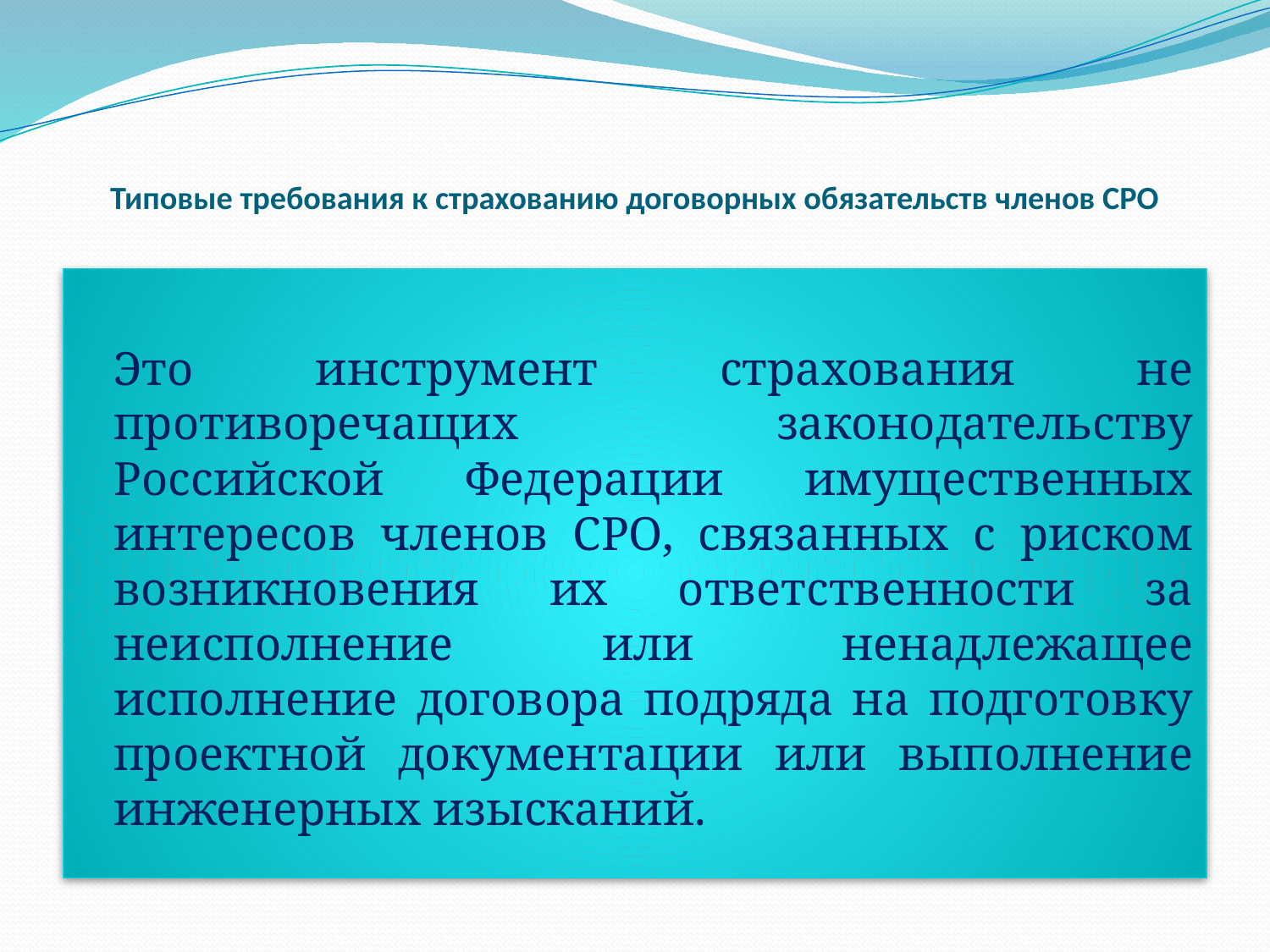

# Типовые требования к страхованию договорных обязательств членов СРО

	Это инструмент страхования не противоречащих законодательству Российской Федерации имущественных интересов членов СРО, связанных с риском возникновения их ответственности за неисполнение или ненадлежащее исполнение договора подряда на подготовку проектной документации или выполнение инженерных изысканий.